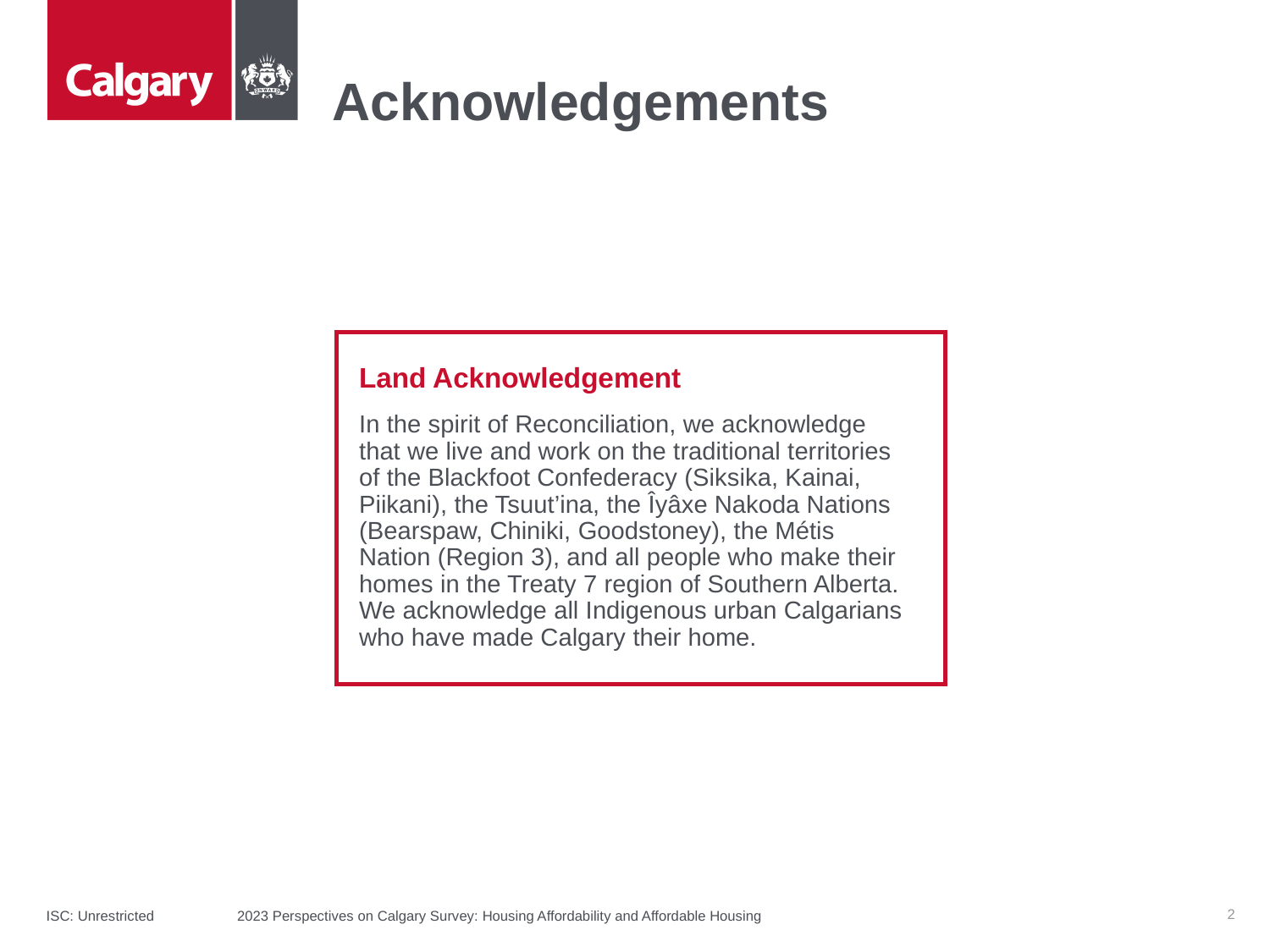

# Acknowledgements

Land Acknowledgement
In the spirit of Reconciliation, we acknowledge that we live and work on the traditional territories of the Blackfoot Confederacy (Siksika, Kainai, Piikani), the Tsuut’ina, the Îyâxe Nakoda Nations (Bearspaw, Chiniki, Goodstoney), the Métis Nation (Region 3), and all people who make their homes in the Treaty 7 region of Southern Alberta. We acknowledge all Indigenous urban Calgarians who have made Calgary their home.
2